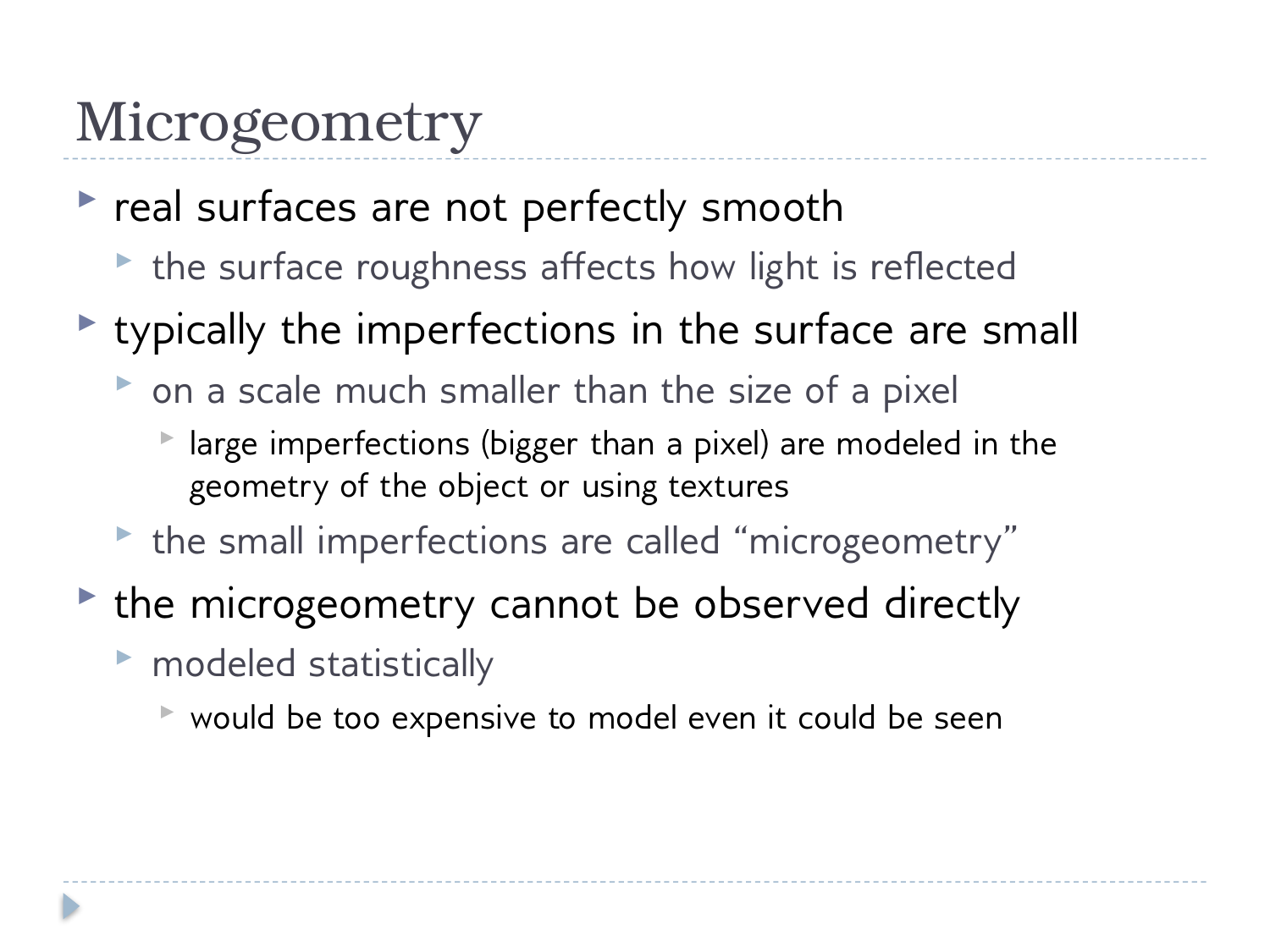

# Microgeometry
real surfaces are not perfectly smooth
the surface roughness affects how light is reflected
typically the imperfections in the surface are small
on a scale much smaller than the size of a pixel
large imperfections (bigger than a pixel) are modeled in the geometry of the object or using textures
the small imperfections are called “microgeometry”
the microgeometry cannot be observed directly
modeled statistically
would be too expensive to model even it could be seen